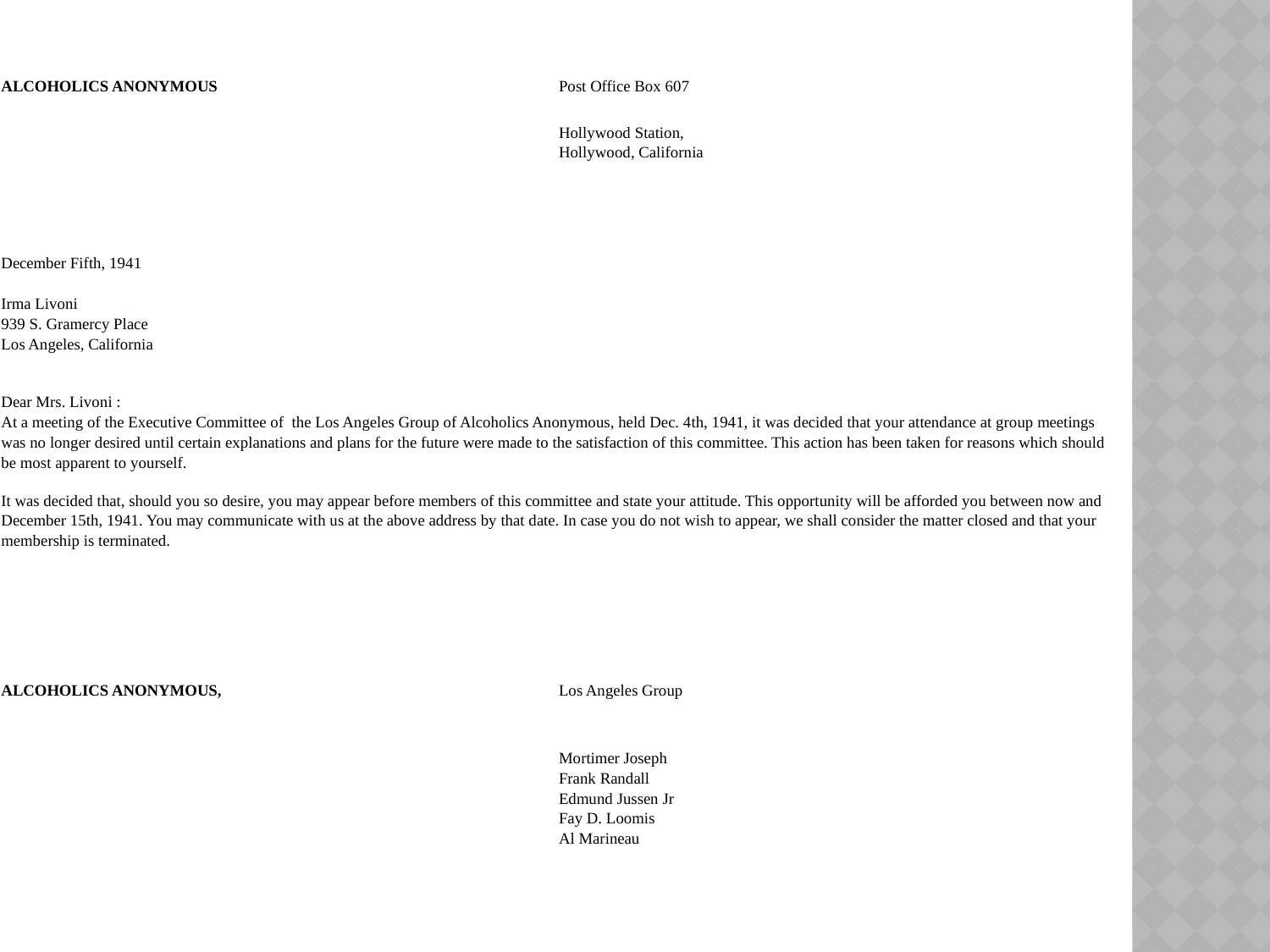

| ALCOHOLICS ANONYMOUS | Post Office Box 607 |
| --- | --- |
|  | Hollywood Station, Hollywood, California |
| December Fifth, 1941 Irma Livoni 939 S. Gramercy Place Los Angeles, California Dear Mrs. Livoni : At a meeting of the Executive Committee of  the Los Angeles Group of Alcoholics Anonymous, held Dec. 4th, 1941, it was decided that your attendance at group meetings was no longer desired until certain explanations and plans for the future were made to the satisfaction of this committee. This action has been taken for reasons which should be most apparent to yourself. It was decided that, should you so desire, you may appear before members of this committee and state your attitude. This opportunity will be afforded you between now and December 15th, 1941. You may communicate with us at the above address by that date. In case you do not wish to appear, we shall consider the matter closed and that your membership is terminated. |  |
|  |  |
| ALCOHOLICS ANONYMOUS, | Los Angeles Group |
|  | Mortimer Joseph Frank Randall Edmund Jussen Jr Fay D. Loomis Al Marineau |